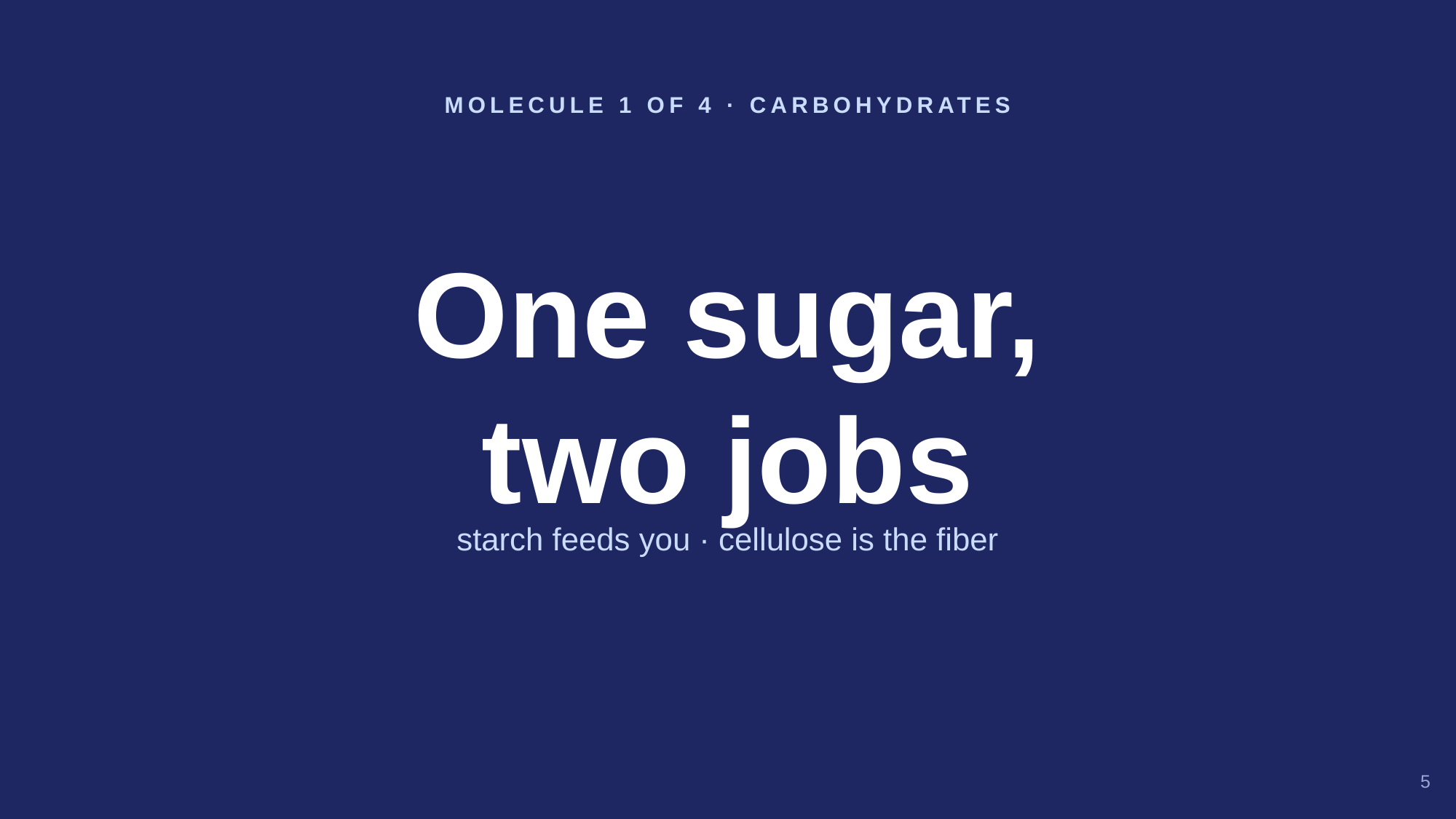

MOLECULE 1 OF 4 · CARBOHYDRATES
One sugar,
two jobs
starch feeds you · cellulose is the fiber
5